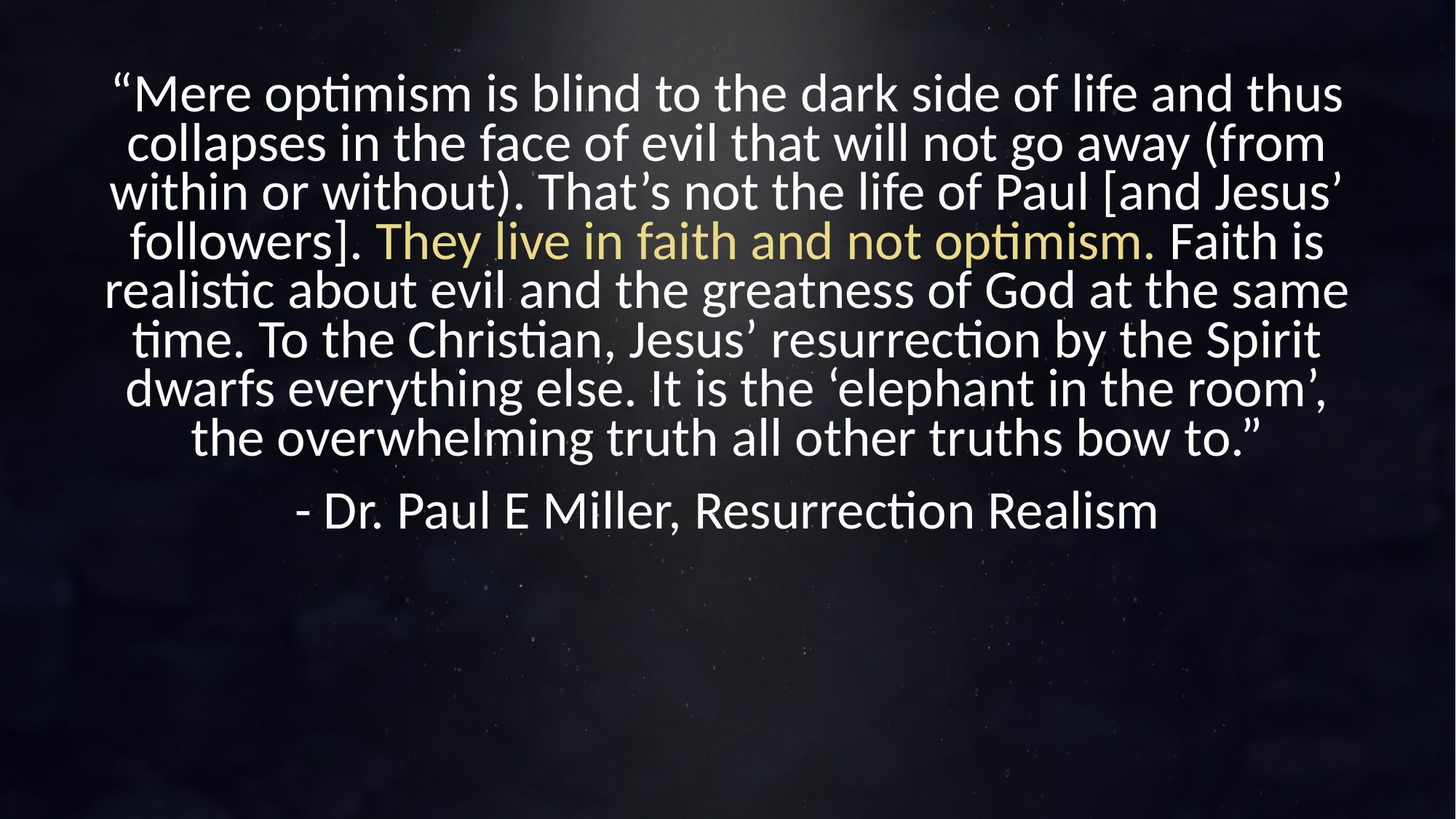

# “Mere optimism is blind to the dark side of life and thus collapses in the face of evil that will not go away (from within or without). That’s not the life of Paul [and Jesus’ followers]. They live in faith and not optimism. Faith is realistic about evil and the greatness of God at the same time. To the Christian, Jesus’ resurrection by the Spirit dwarfs everything else. It is the ‘elephant in the room’, the overwhelming truth all other truths bow to.” - Dr. Paul E Miller, Resurrection Realism